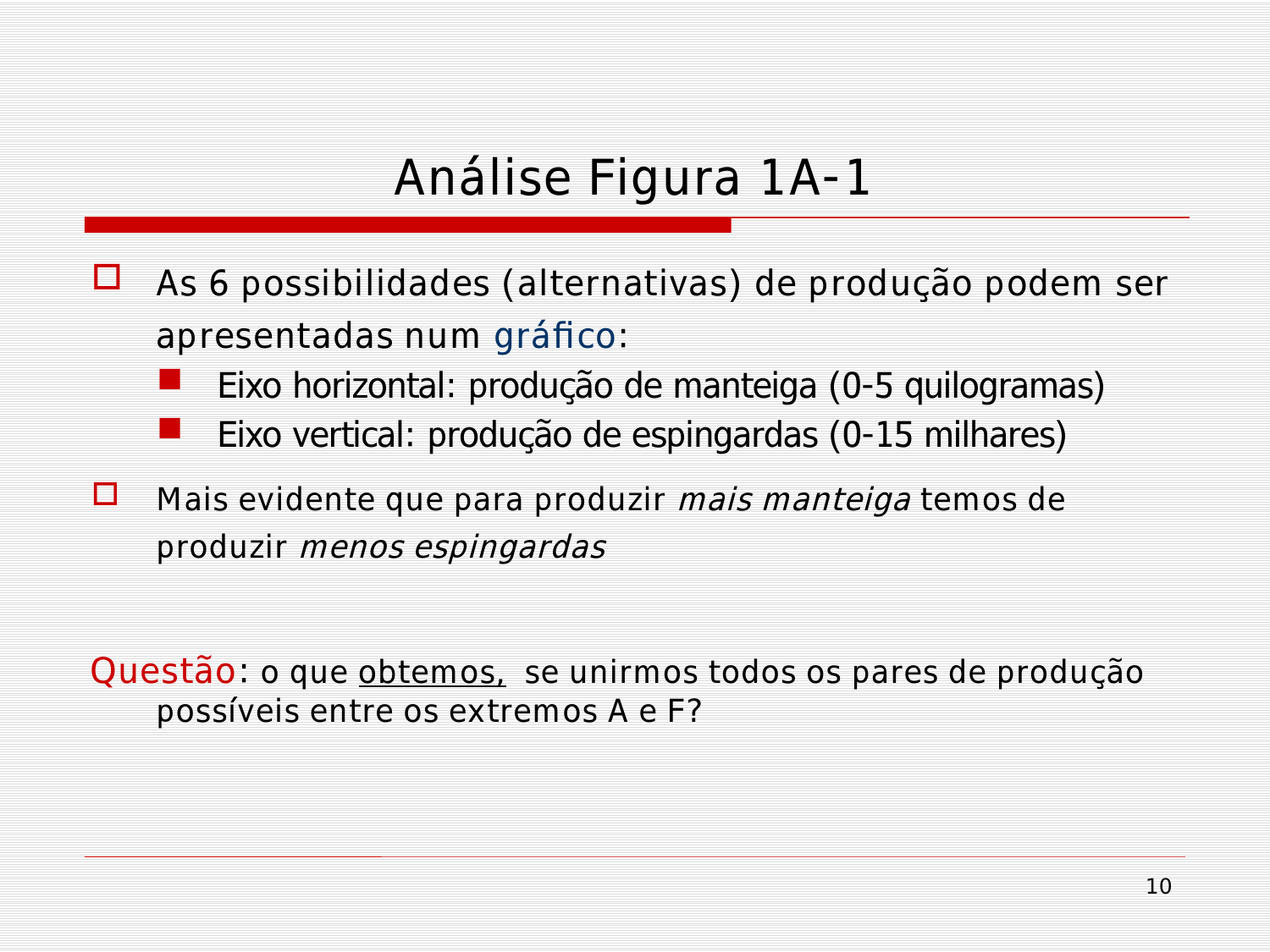

# Análise Figura 1A-1
As 6 possibilidades (alternativas) de produção podem ser apresentadas num gráfico:
Eixo horizontal: produção de manteiga (0-5 quilogramas)
Eixo vertical: produção de espingardas (0-15 milhares)
Mais evidente que para produzir mais manteiga temos de produzir menos espingardas

Questão: o que obtemos,  se unirmos todos os pares de produção possíveis entre os extremos A e F?
10